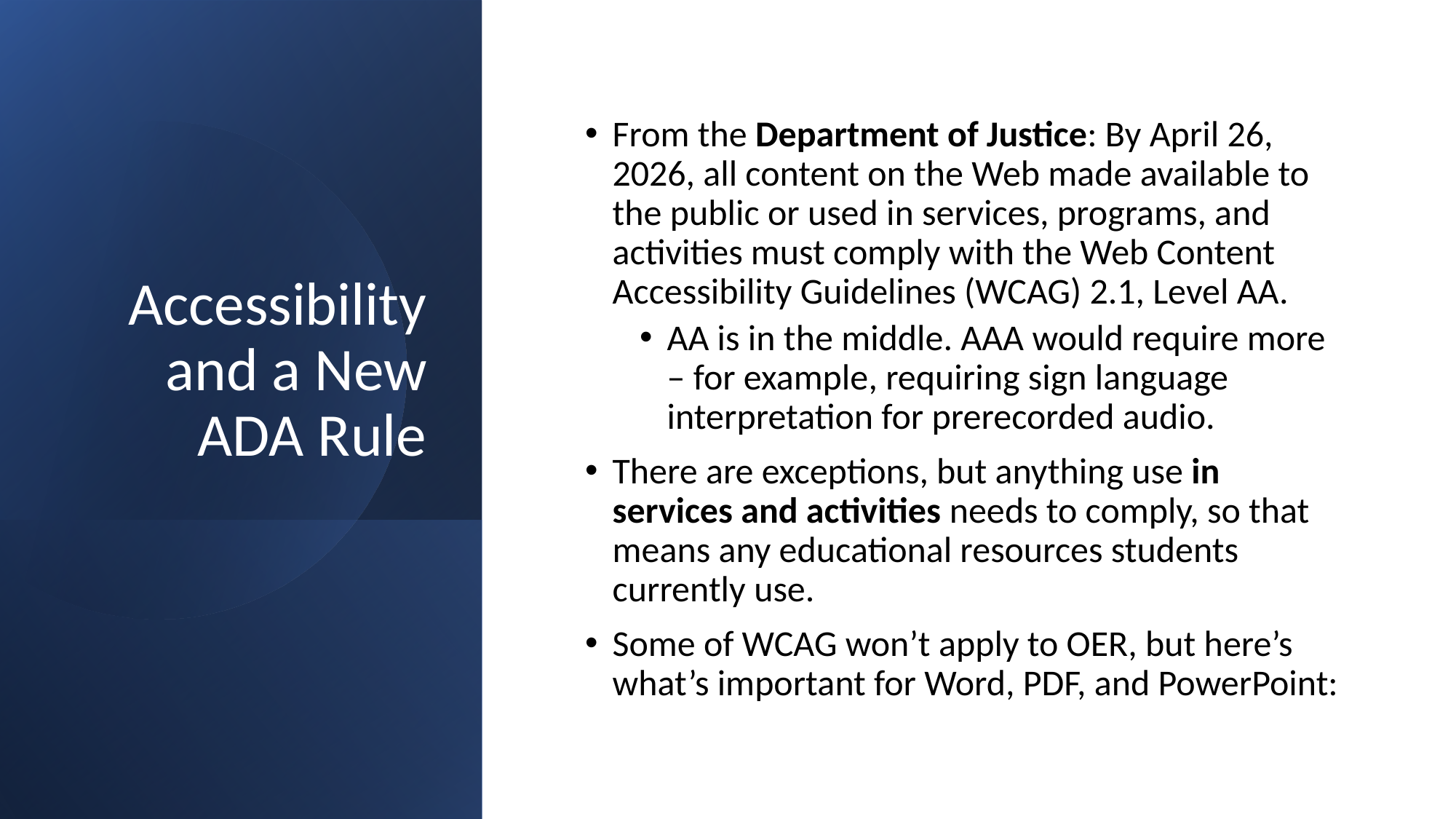

From the Department of Justice: By April 26, 2026, all content on the Web made available to the public or used in services, programs, and activities must comply with the Web Content Accessibility Guidelines (WCAG) 2.1, Level AA.
AA is in the middle. AAA would require more – for example, requiring sign language interpretation for prerecorded audio.
There are exceptions, but anything use in services and activities needs to comply, so that means any educational resources students currently use.
Some of WCAG won’t apply to OER, but here’s what’s important for Word, PDF, and PowerPoint:
# Accessibility and a New ADA Rule